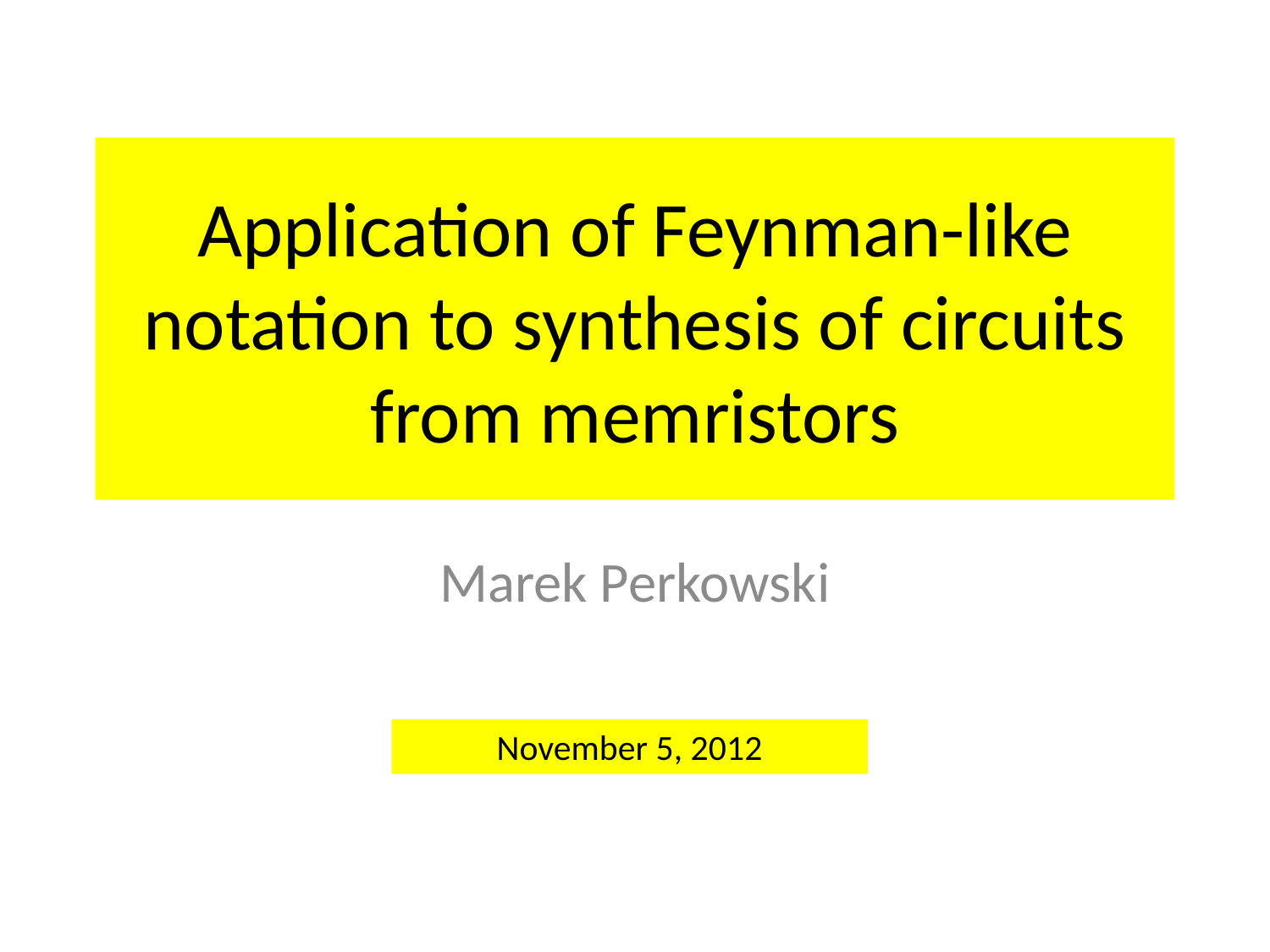

# Application of Feynman-like notation to synthesis of circuits from memristors
Marek Perkowski
November 5, 2012